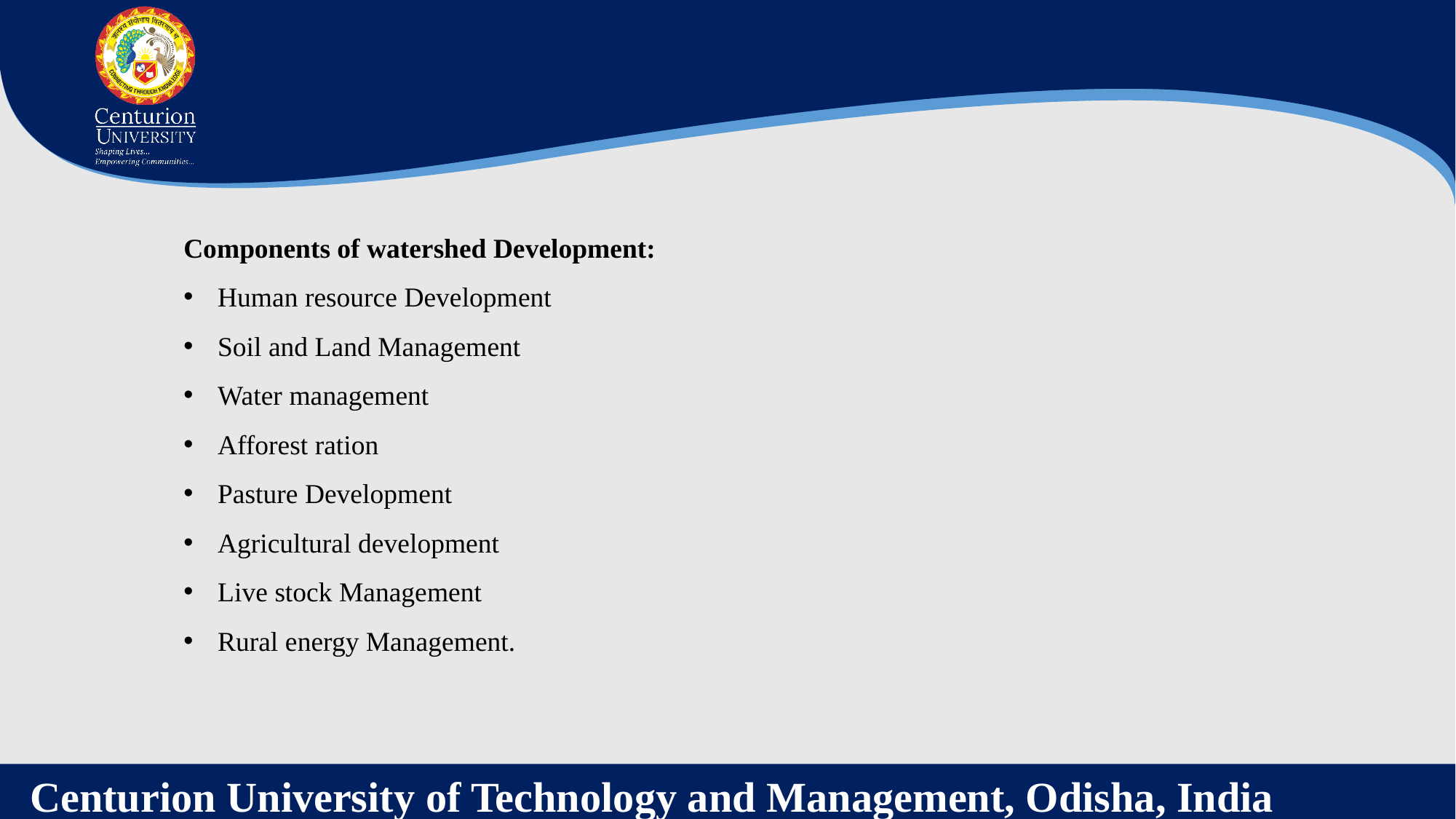

Components of watershed Development:
Human resource Development
Soil and Land Management
Water management
Afforest ration
Pasture Development
Agricultural development
Live stock Management
Rural energy Management.